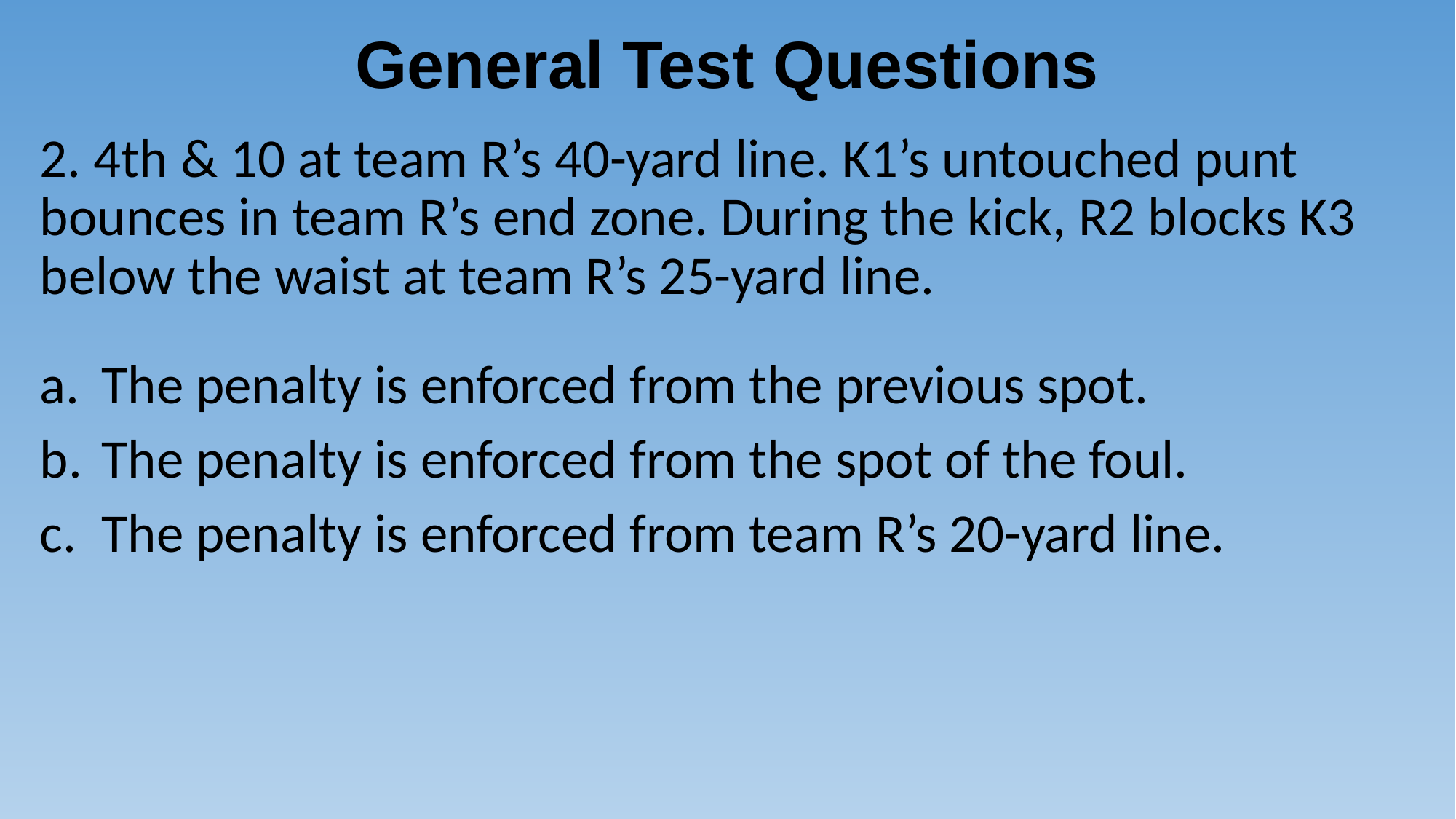

# General Test Questions
2. 4th & 10 at team R’s 40-yard line. K1’s untouched punt bounces in team R’s end zone. During the kick, R2 blocks K3 below the waist at team R’s 25-yard line.

The penalty is enforced from the previous spot.
The penalty is enforced from the spot of the foul.
The penalty is enforced from team R’s 20-yard line.